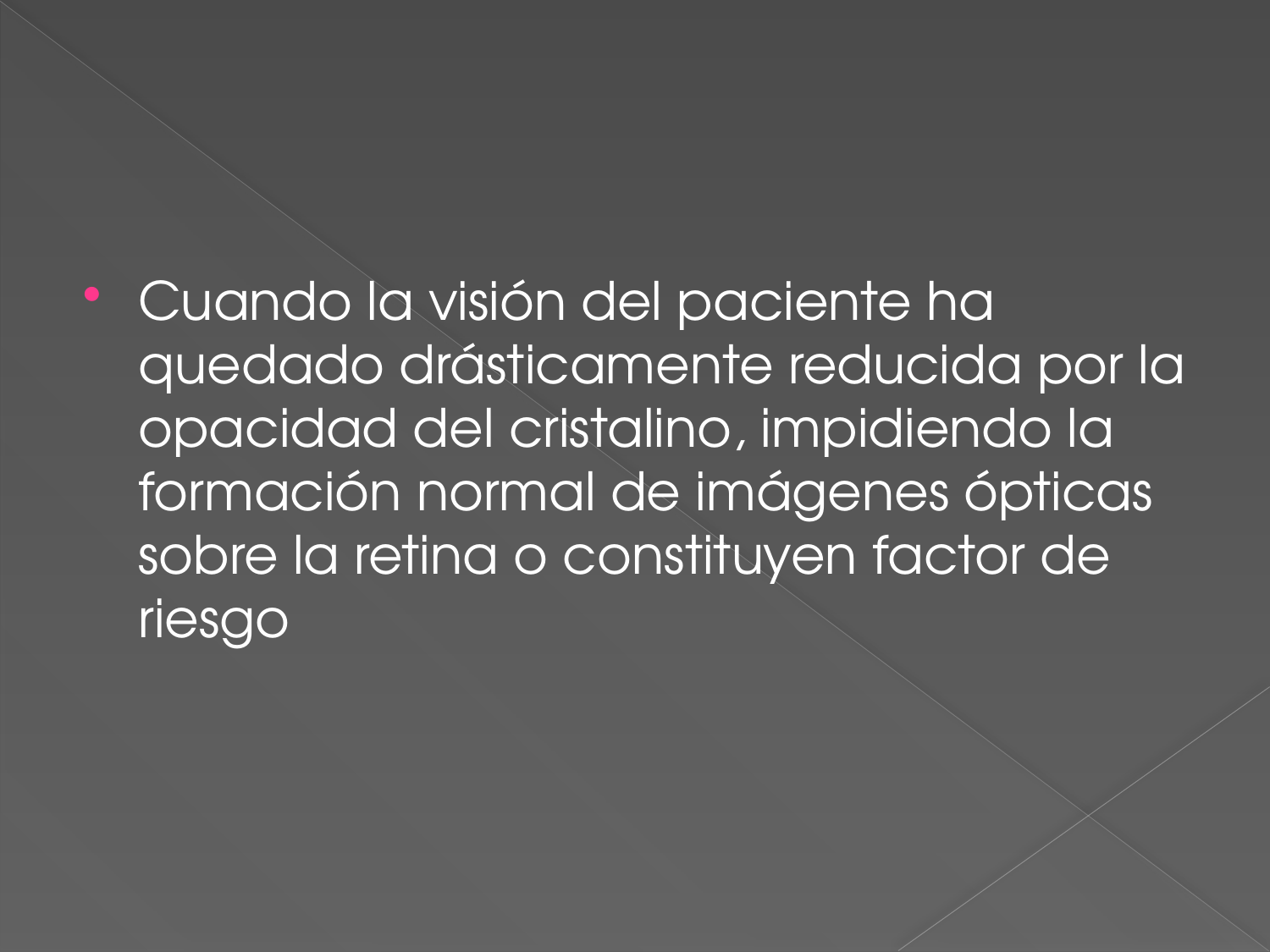

Cuando la visión del paciente ha quedado drásticamente reducida por la opacidad del cristalino, impidiendo la formación normal de imágenes ópticas sobre la retina o constituyen factor de riesgo